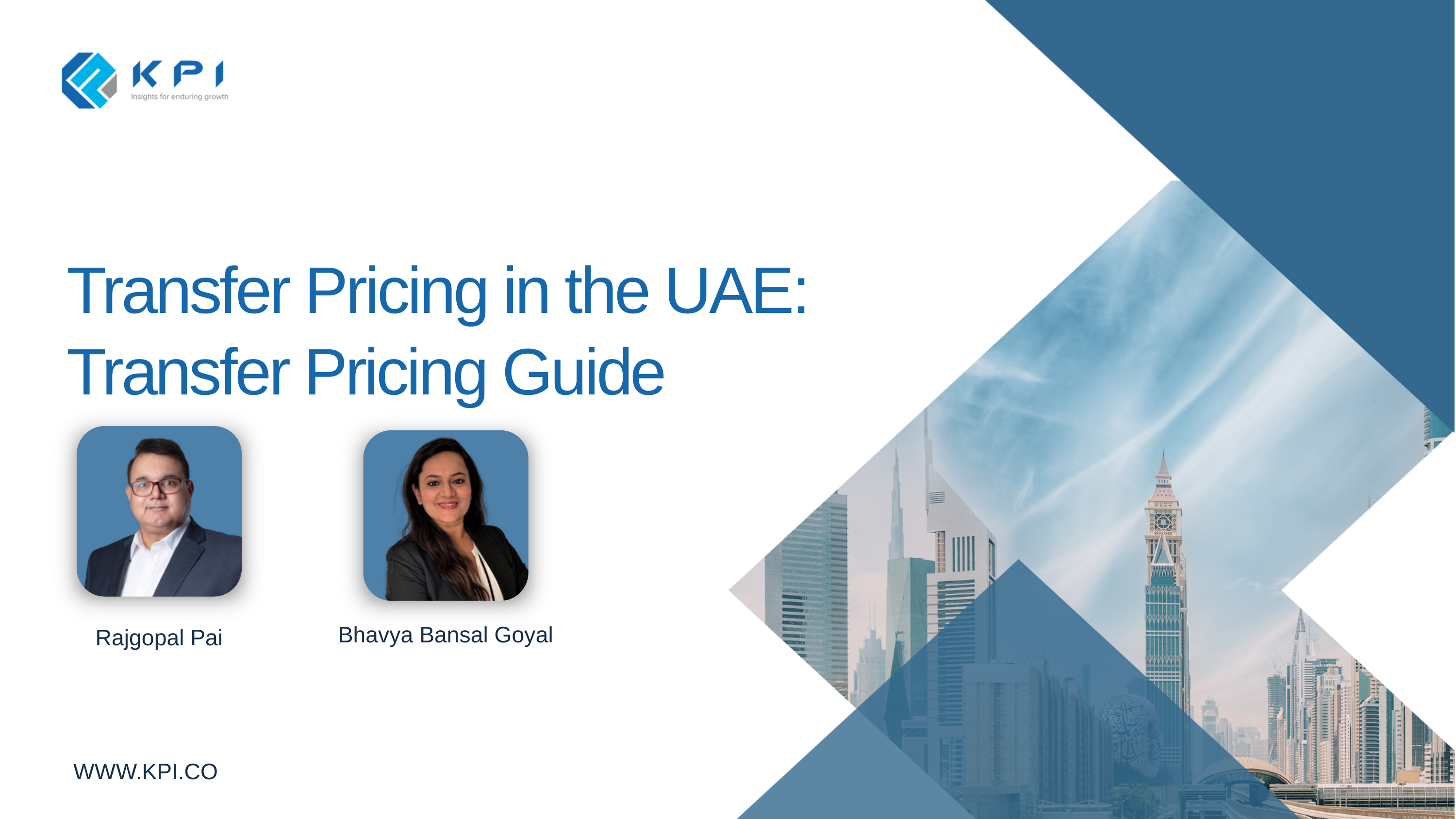

Transfer Pricing in the UAE:
Transfer Pricing Guide

Bhavya Bansal Goyal
Rajgopal Pai
WWW.KPI.CO